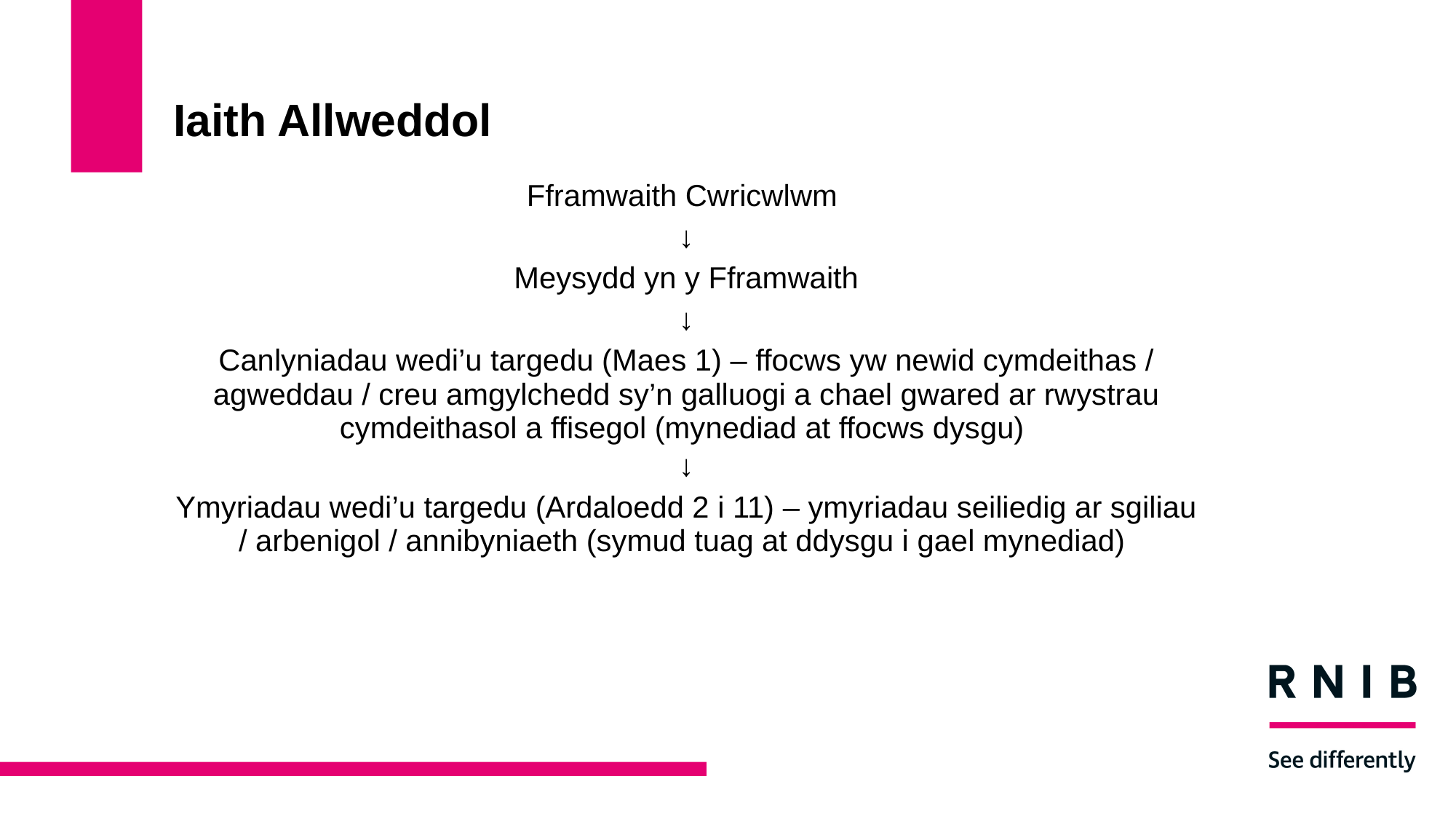

# Iaith Allweddol
Fframwaith Cwricwlwm
↓
Meysydd yn y Fframwaith
↓
Canlyniadau wedi’u targedu (Maes 1) – ffocws yw newid cymdeithas / agweddau / creu amgylchedd sy’n galluogi a chael gwared ar rwystrau cymdeithasol a ffisegol (mynediad at ffocws dysgu)
↓
Ymyriadau wedi’u targedu (Ardaloedd 2 i 11) – ymyriadau seiliedig ar sgiliau / arbenigol / annibyniaeth (symud tuag at ddysgu i gael mynediad)